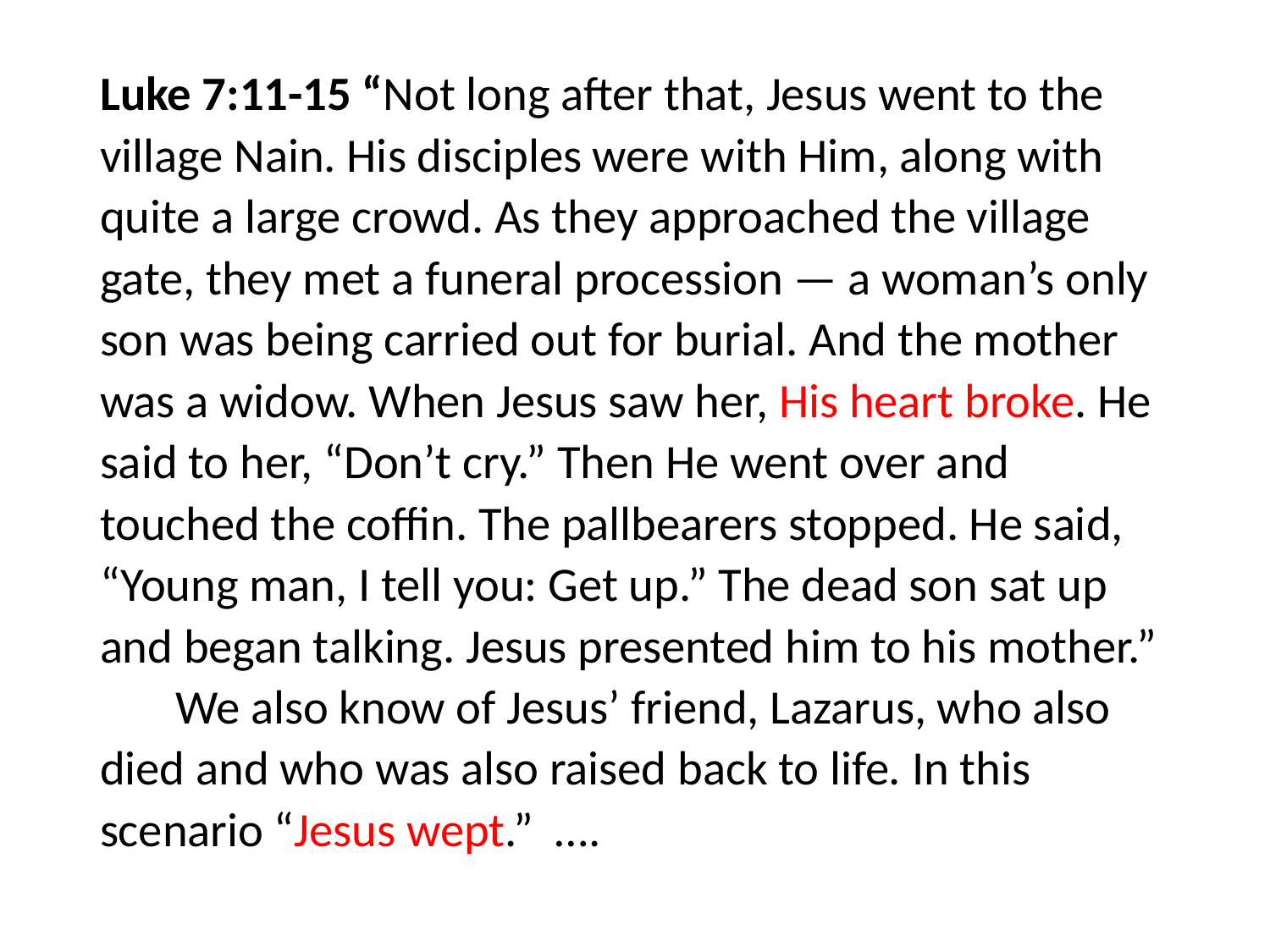

#
Luke 7:11-15 “Not long after that, Jesus went to the village Nain. His disciples were with Him, along with quite a large crowd. As they approached the village gate, they met a funeral procession — a woman’s only son was being carried out for burial. And the mother was a widow. When Jesus saw her, His heart broke. He said to her, “Don’t cry.” Then He went over and touched the coffin. The pallbearers stopped. He said, “Young man, I tell you: Get up.” The dead son sat up and began talking. Jesus presented him to his mother.”         We also know of Jesus’ friend, Lazarus, who also died and who was also raised back to life. In this scenario “Jesus wept.”  ….